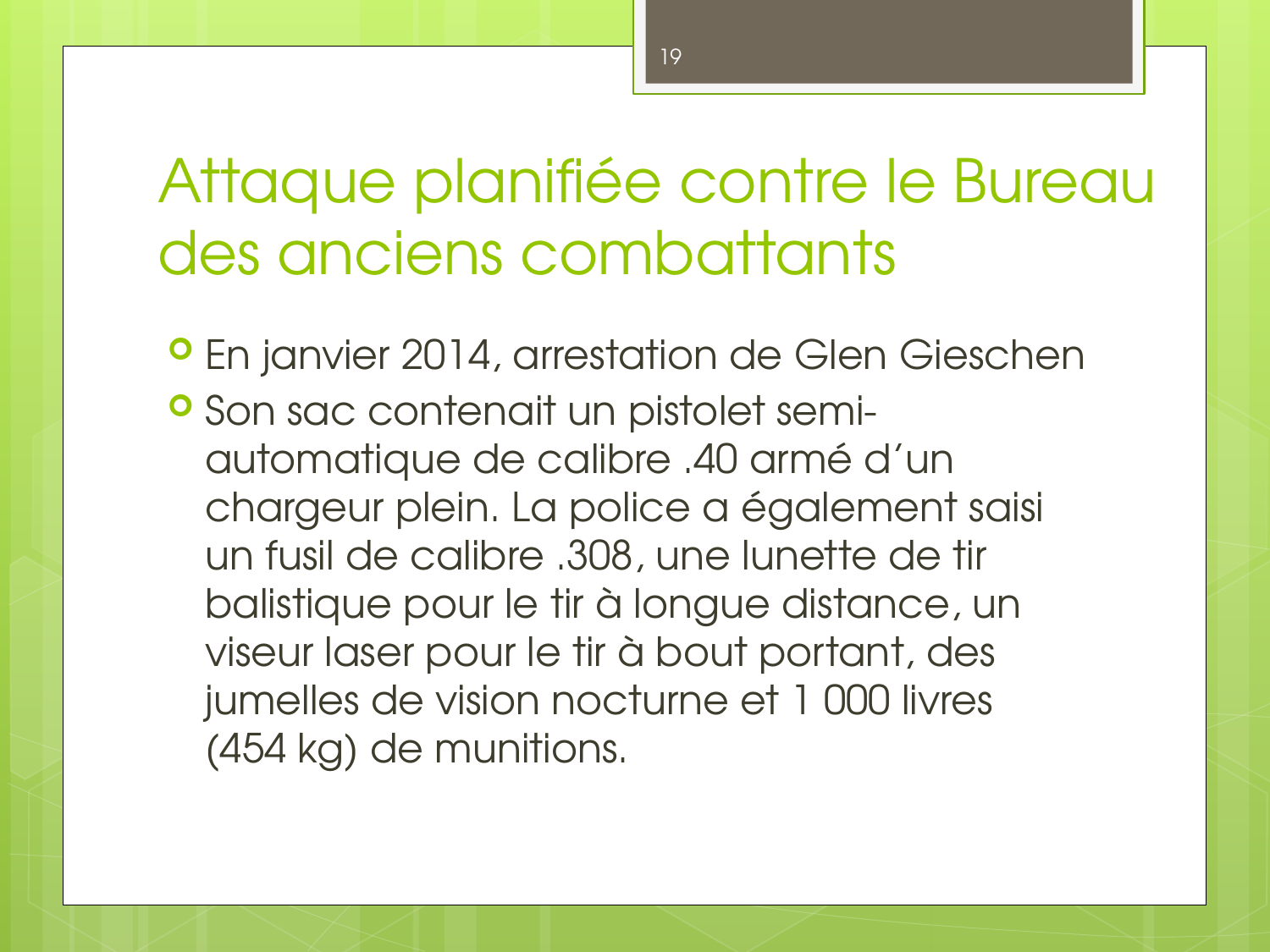

19
# Attaque planifiée contre le Bureau des anciens combattants
En janvier 2014, arrestation de Glen Gieschen
Son sac contenait un pistolet semi-automatique de calibre .40 armé d’un chargeur plein. La police a également saisi un fusil de calibre .308, une lunette de tir balistique pour le tir à longue distance, un viseur laser pour le tir à bout portant, des jumelles de vision nocturne et 1 000 livres (454 kg) de munitions.